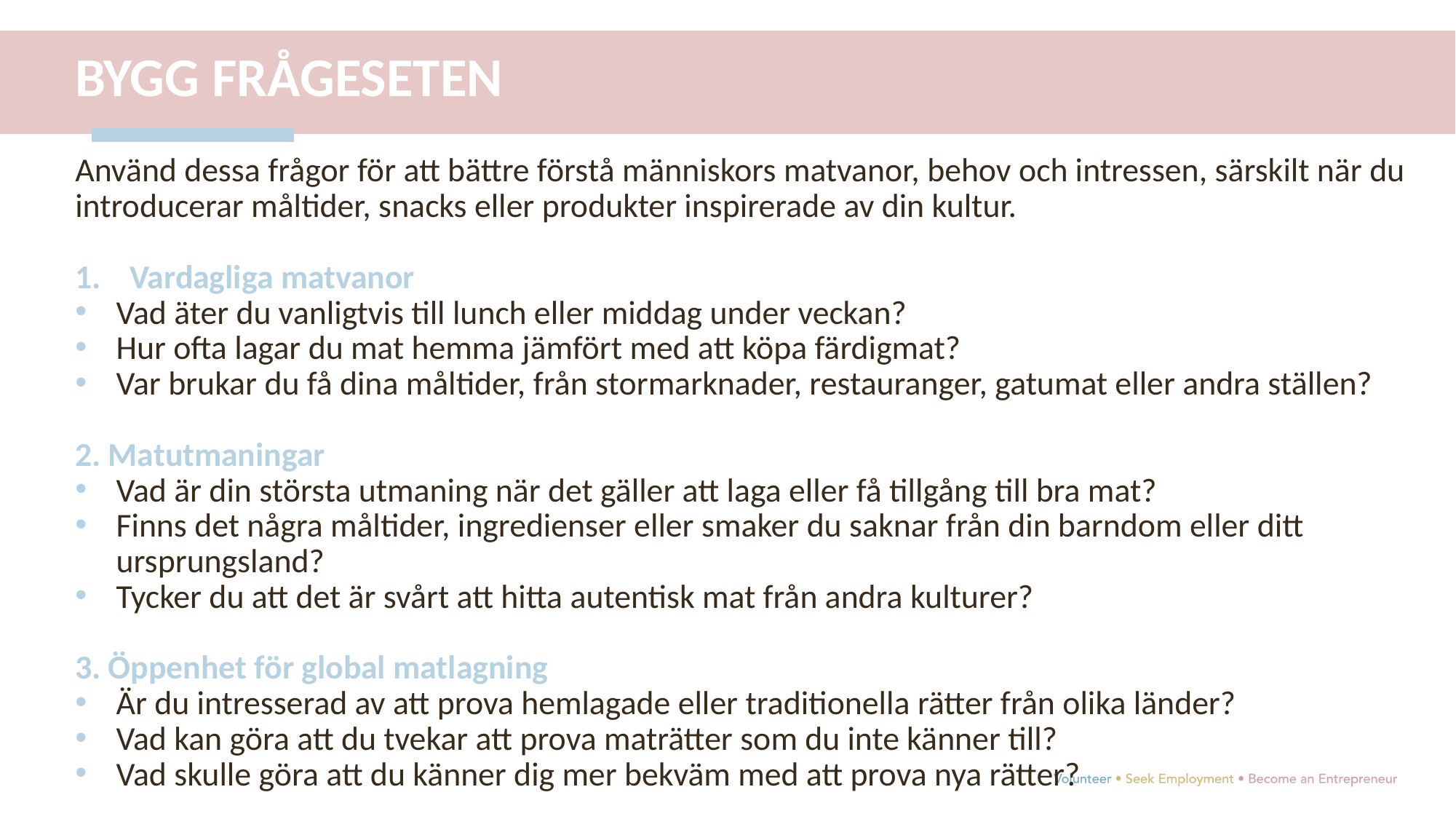

BYGG FRÅGESETEN
Använd dessa frågor för att bättre förstå människors matvanor, behov och intressen, särskilt när du introducerar måltider, snacks eller produkter inspirerade av din kultur.

Vardagliga matvanor
Vad äter du vanligtvis till lunch eller middag under veckan?
Hur ofta lagar du mat hemma jämfört med att köpa färdigmat?
Var brukar du få dina måltider, från stormarknader, restauranger, gatumat eller andra ställen?

2. Matutmaningar
Vad är din största utmaning när det gäller att laga eller få tillgång till bra mat?
Finns det några måltider, ingredienser eller smaker du saknar från din barndom eller ditt ursprungsland?
Tycker du att det är svårt att hitta autentisk mat från andra kulturer?

3. Öppenhet för global matlagning
Är du intresserad av att prova hemlagade eller traditionella rätter från olika länder?
Vad kan göra att du tvekar att prova maträtter som du inte känner till?
Vad skulle göra att du känner dig mer bekväm med att prova nya rätter?